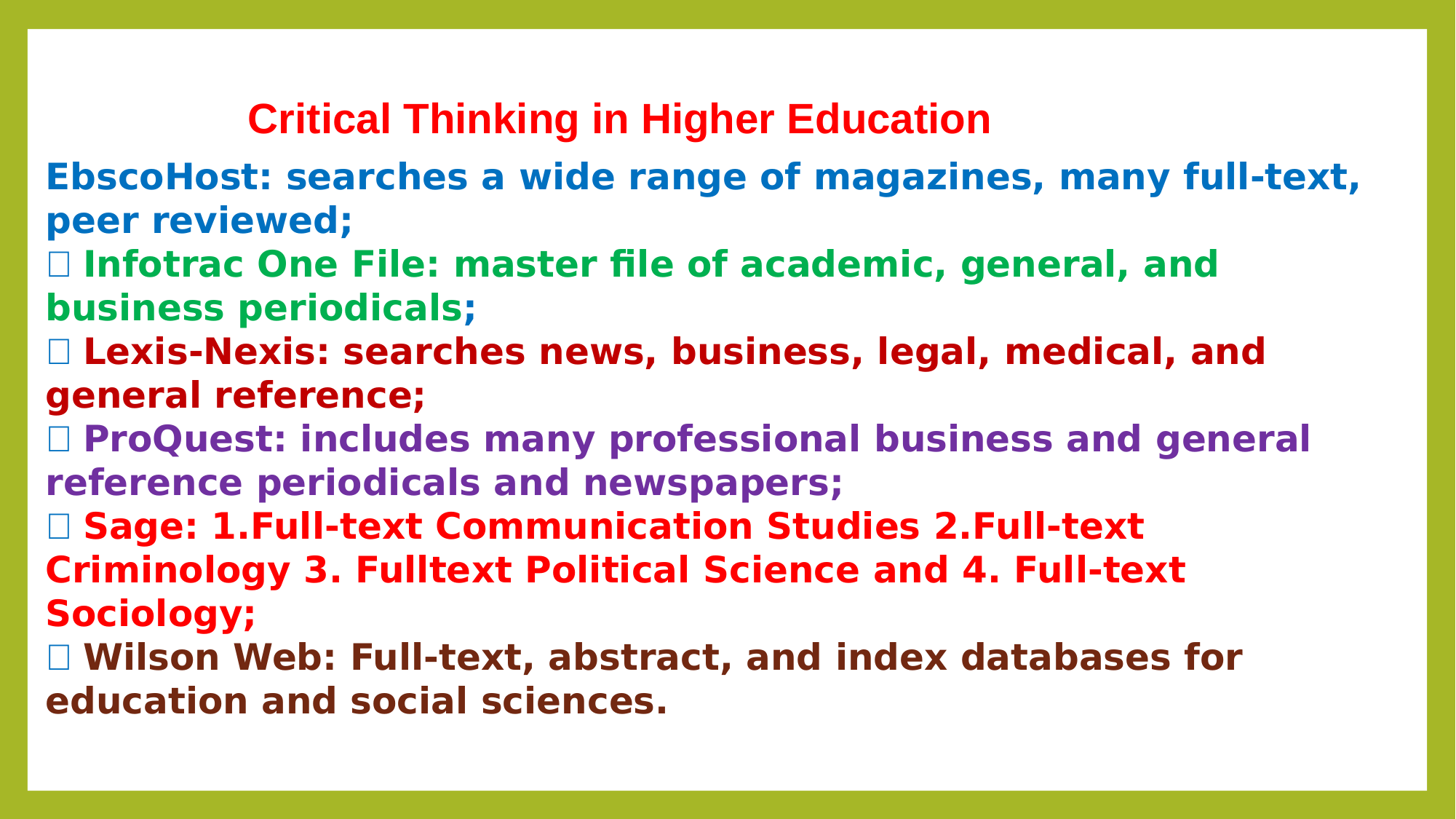

Critical Thinking in Higher Education
EbscoHost: searches a wide range of magazines, many full-text, peer reviewed;
􀁸 Infotrac One File: master file of academic, general, and business periodicals;
􀁸 Lexis-Nexis: searches news, business, legal, medical, and general reference;
􀁸 ProQuest: includes many professional business and general reference periodicals and newspapers;
􀁸 Sage: 1.Full-text Communication Studies 2.Full-text Criminology 3. Fulltext Political Science and 4. Full-text Sociology;
􀁸 Wilson Web: Full-text, abstract, and index databases for education and social sciences.